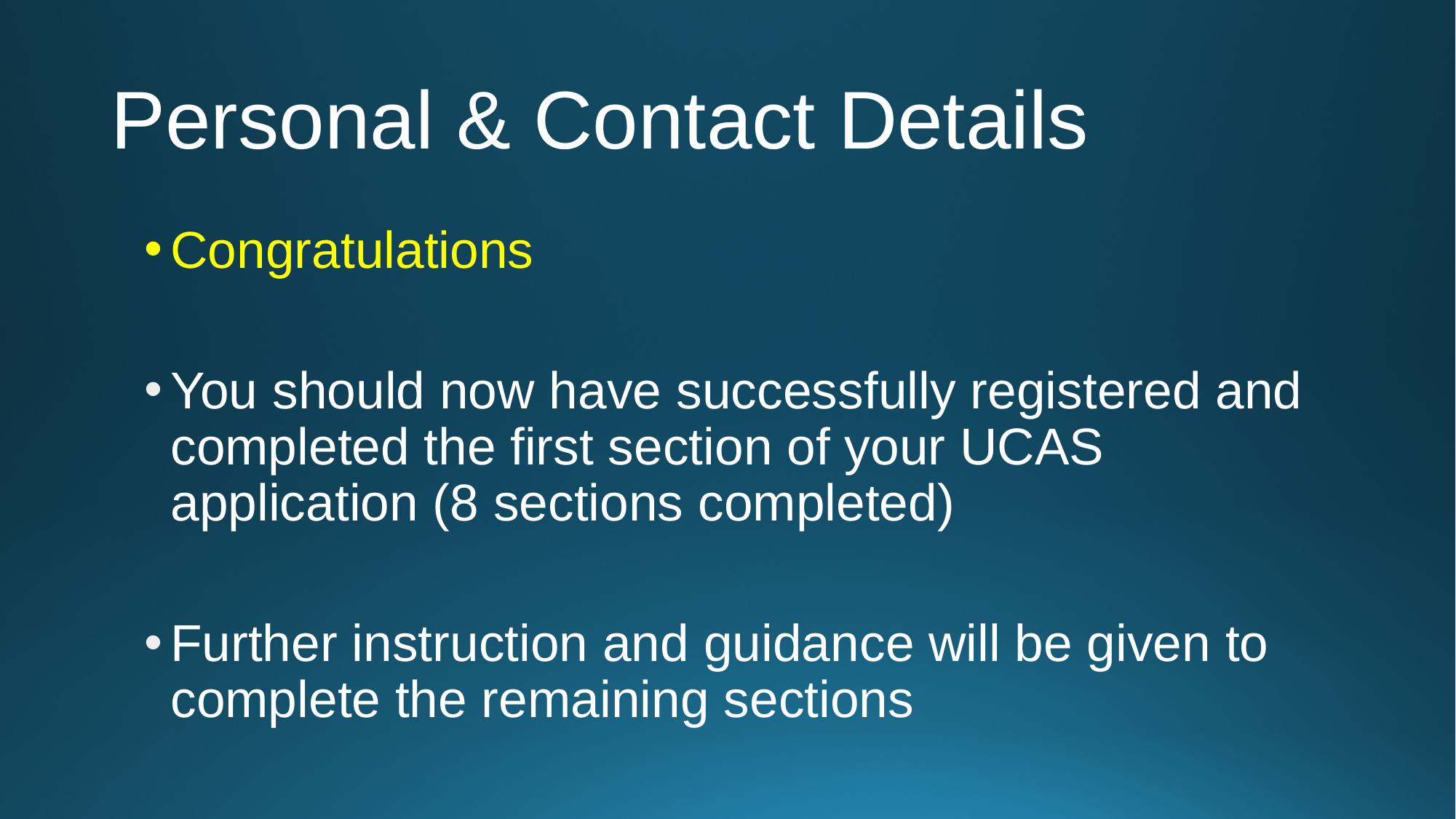

# Personal & Contact Details
Congratulations

You should now have successfully registered and completed the first section of your UCAS application (8 sections completed)

Further instruction and guidance will be given to complete the remaining sections